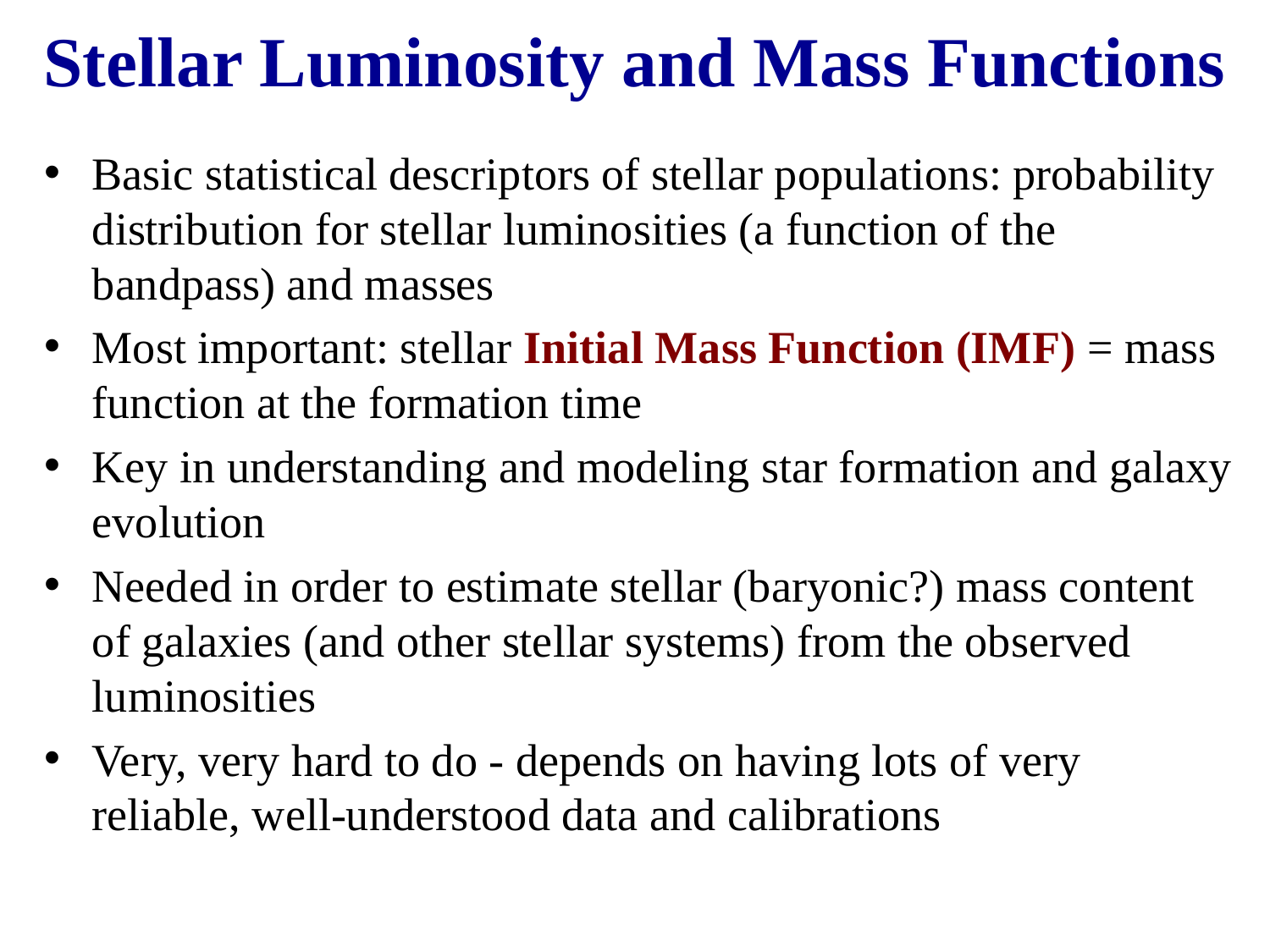

# Stellar Luminosity and Mass Functions
Basic statistical descriptors of stellar populations: probability distribution for stellar luminosities (a function of the bandpass) and masses
Most important: stellar Initial Mass Function (IMF) = mass function at the formation time
Key in understanding and modeling star formation and galaxy evolution
Needed in order to estimate stellar (baryonic?) mass content of galaxies (and other stellar systems) from the observed luminosities
Very, very hard to do - depends on having lots of very reliable, well-understood data and calibrations